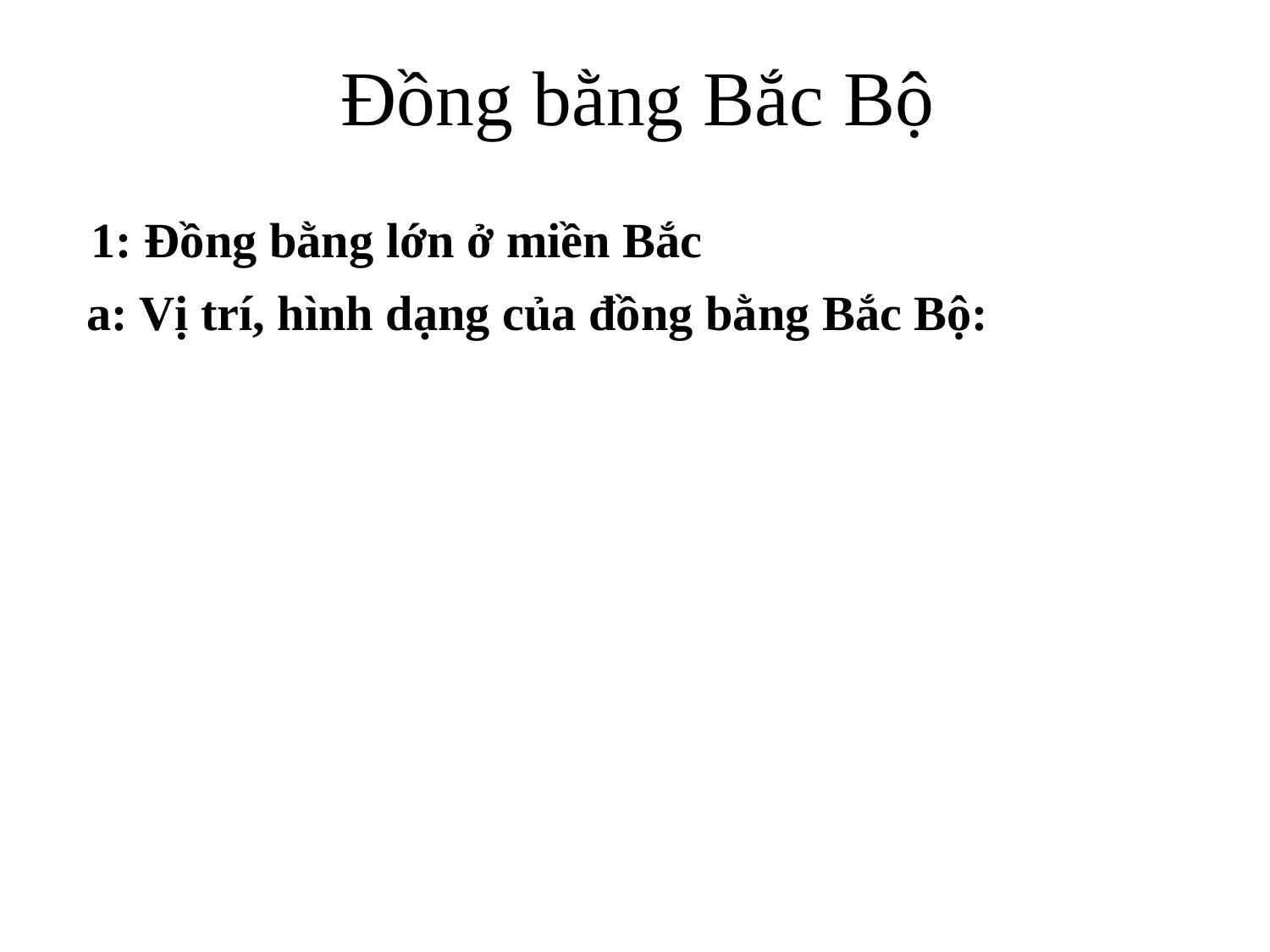

Đồng bằng Bắc Bộ
1: Đồng bằng lớn ở miền Bắc
a: Vị trí, hình dạng của đồng bằng Bắc Bộ: